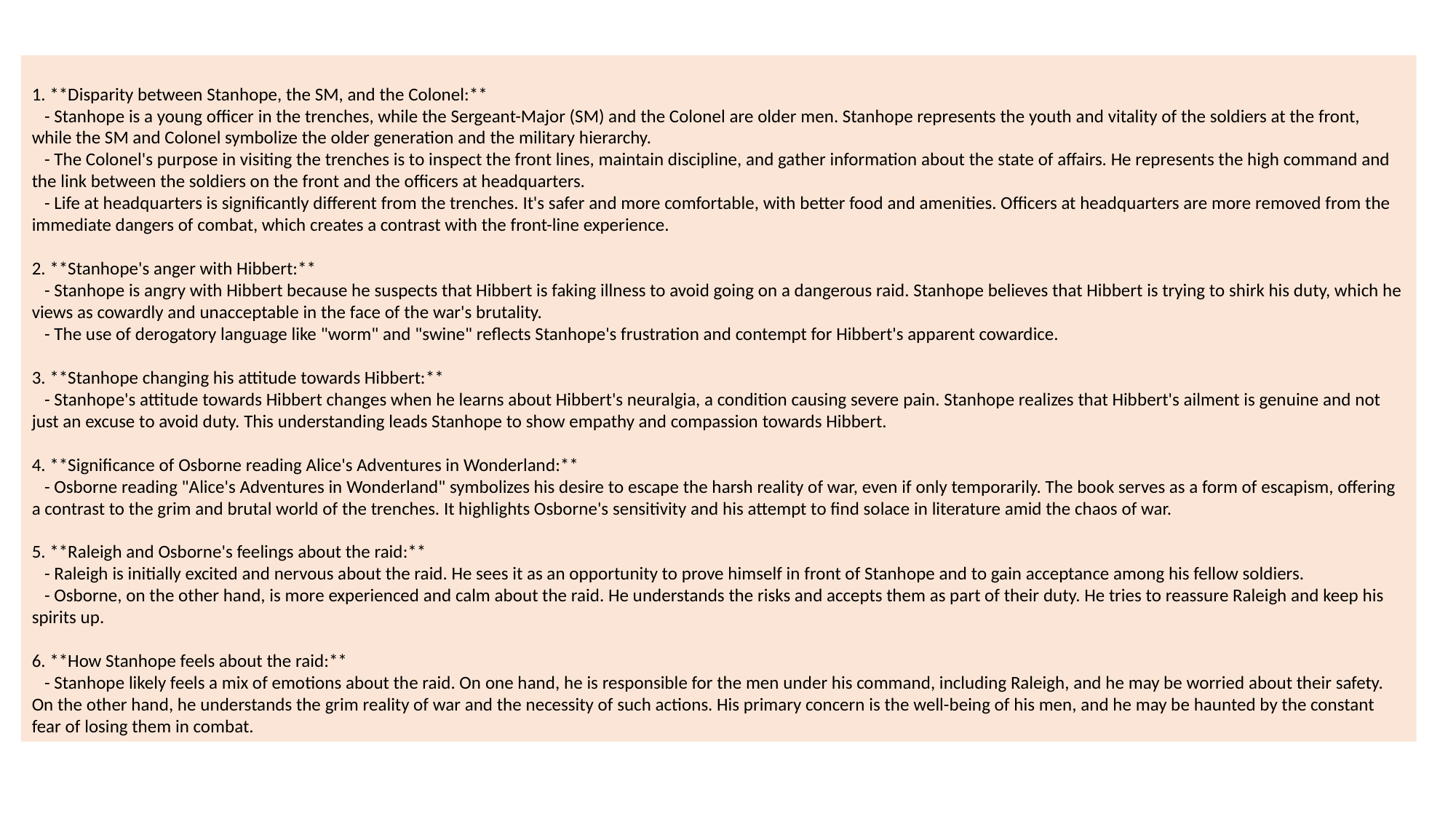

1. **Disparity between Stanhope, the SM, and the Colonel:**
   - Stanhope is a young officer in the trenches, while the Sergeant-Major (SM) and the Colonel are older men. Stanhope represents the youth and vitality of the soldiers at the front, while the SM and Colonel symbolize the older generation and the military hierarchy.
   - The Colonel's purpose in visiting the trenches is to inspect the front lines, maintain discipline, and gather information about the state of affairs. He represents the high command and the link between the soldiers on the front and the officers at headquarters.
   - Life at headquarters is significantly different from the trenches. It's safer and more comfortable, with better food and amenities. Officers at headquarters are more removed from the immediate dangers of combat, which creates a contrast with the front-line experience.

2. **Stanhope's anger with Hibbert:**
   - Stanhope is angry with Hibbert because he suspects that Hibbert is faking illness to avoid going on a dangerous raid. Stanhope believes that Hibbert is trying to shirk his duty, which he views as cowardly and unacceptable in the face of the war's brutality.
   - The use of derogatory language like "worm" and "swine" reflects Stanhope's frustration and contempt for Hibbert's apparent cowardice.

3. **Stanhope changing his attitude towards Hibbert:**
   - Stanhope's attitude towards Hibbert changes when he learns about Hibbert's neuralgia, a condition causing severe pain. Stanhope realizes that Hibbert's ailment is genuine and not just an excuse to avoid duty. This understanding leads Stanhope to show empathy and compassion towards Hibbert.

4. **Significance of Osborne reading Alice's Adventures in Wonderland:**
   - Osborne reading "Alice's Adventures in Wonderland" symbolizes his desire to escape the harsh reality of war, even if only temporarily. The book serves as a form of escapism, offering a contrast to the grim and brutal world of the trenches. It highlights Osborne's sensitivity and his attempt to find solace in literature amid the chaos of war.

5. **Raleigh and Osborne's feelings about the raid:**
   - Raleigh is initially excited and nervous about the raid. He sees it as an opportunity to prove himself in front of Stanhope and to gain acceptance among his fellow soldiers.
   - Osborne, on the other hand, is more experienced and calm about the raid. He understands the risks and accepts them as part of their duty. He tries to reassure Raleigh and keep his spirits up.

6. **How Stanhope feels about the raid:**
   - Stanhope likely feels a mix of emotions about the raid. On one hand, he is responsible for the men under his command, including Raleigh, and he may be worried about their safety. On the other hand, he understands the grim reality of war and the necessity of such actions. His primary concern is the well-being of his men, and he may be haunted by the constant fear of losing them in combat.